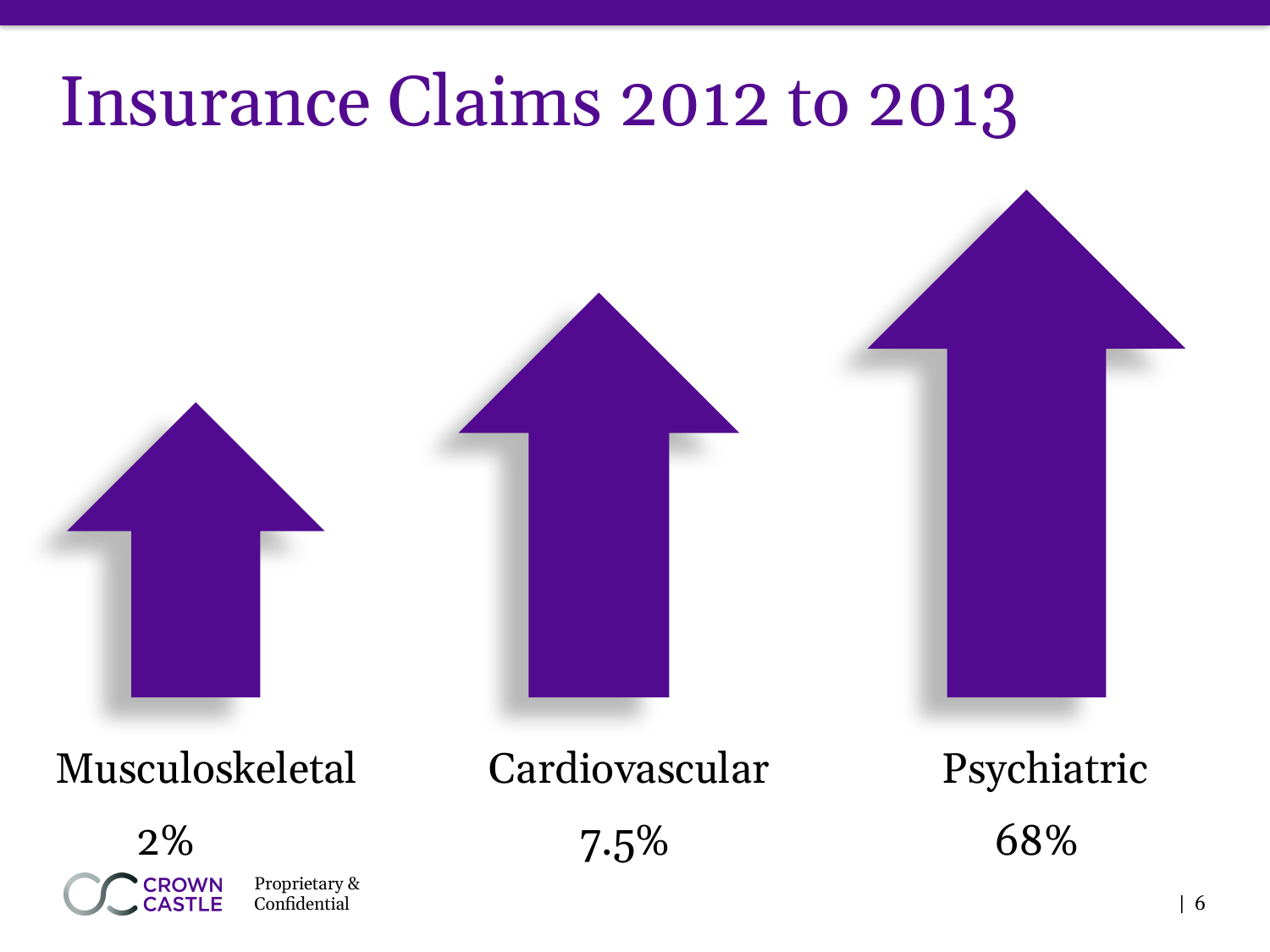

# Insurance Claims 2012 to 2013

Musculoskeletal             Cardiovascular                 Psychiatric
        2%                                      7.5%                                68%